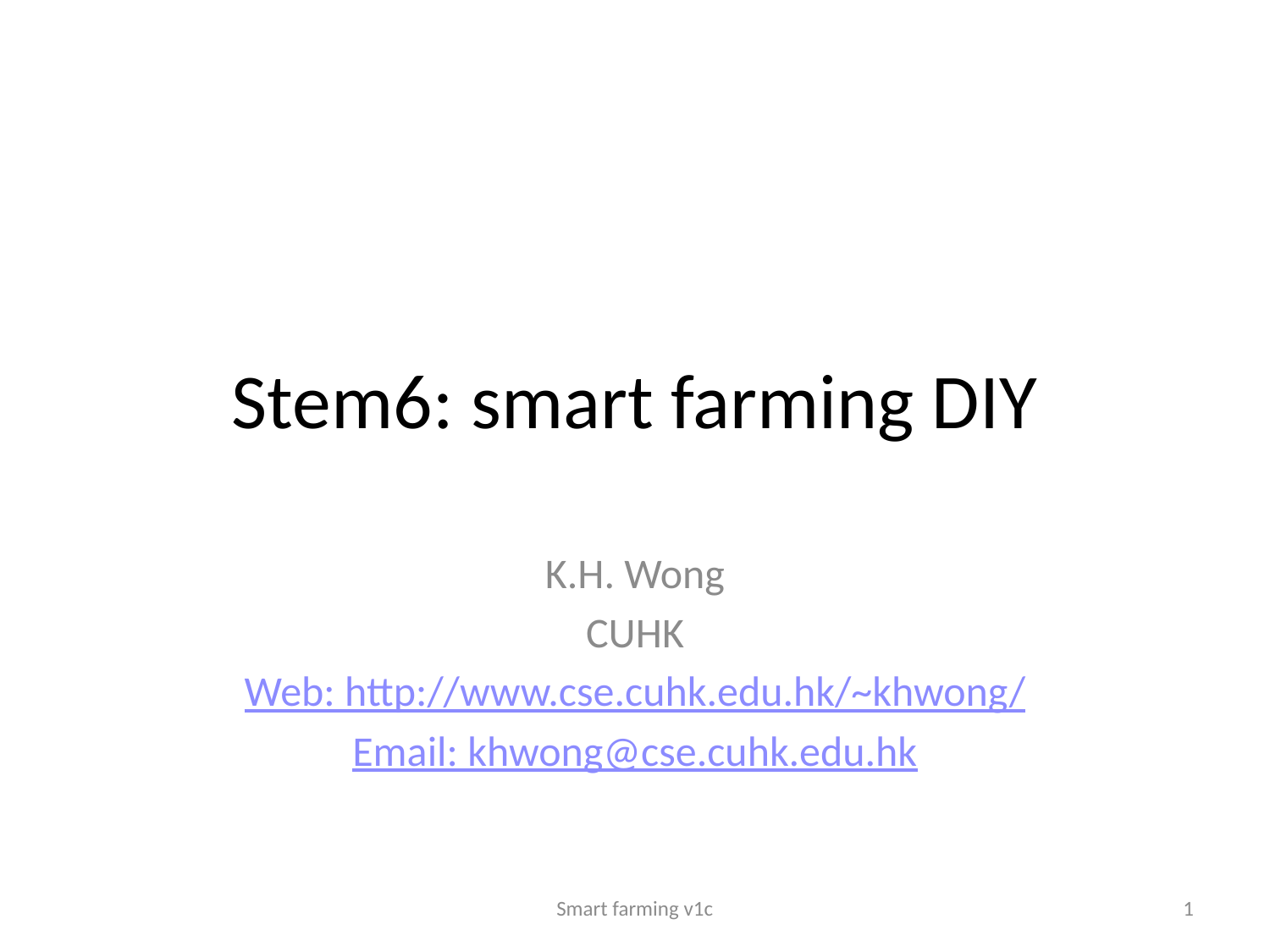

# Stem6: smart farming DIY
K.H. Wong
CUHK
Web: http://www.cse.cuhk.edu.hk/~khwong/
Email: khwong@cse.cuhk.edu.hk

Smart farming v1c
1